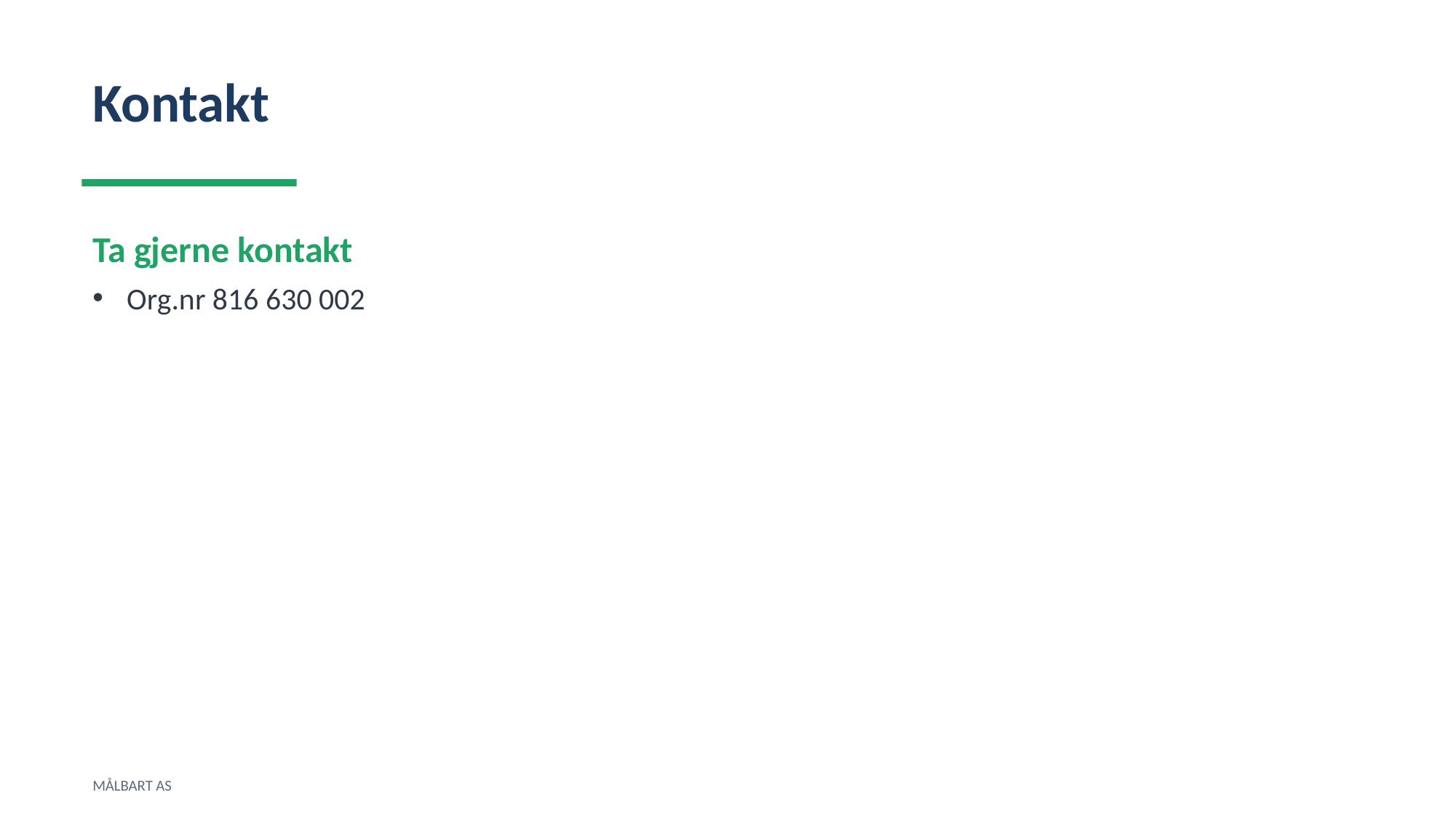

Kontakt

Ta gjerne kontakt
Org.nr 816 630 002
MÅLBART AS